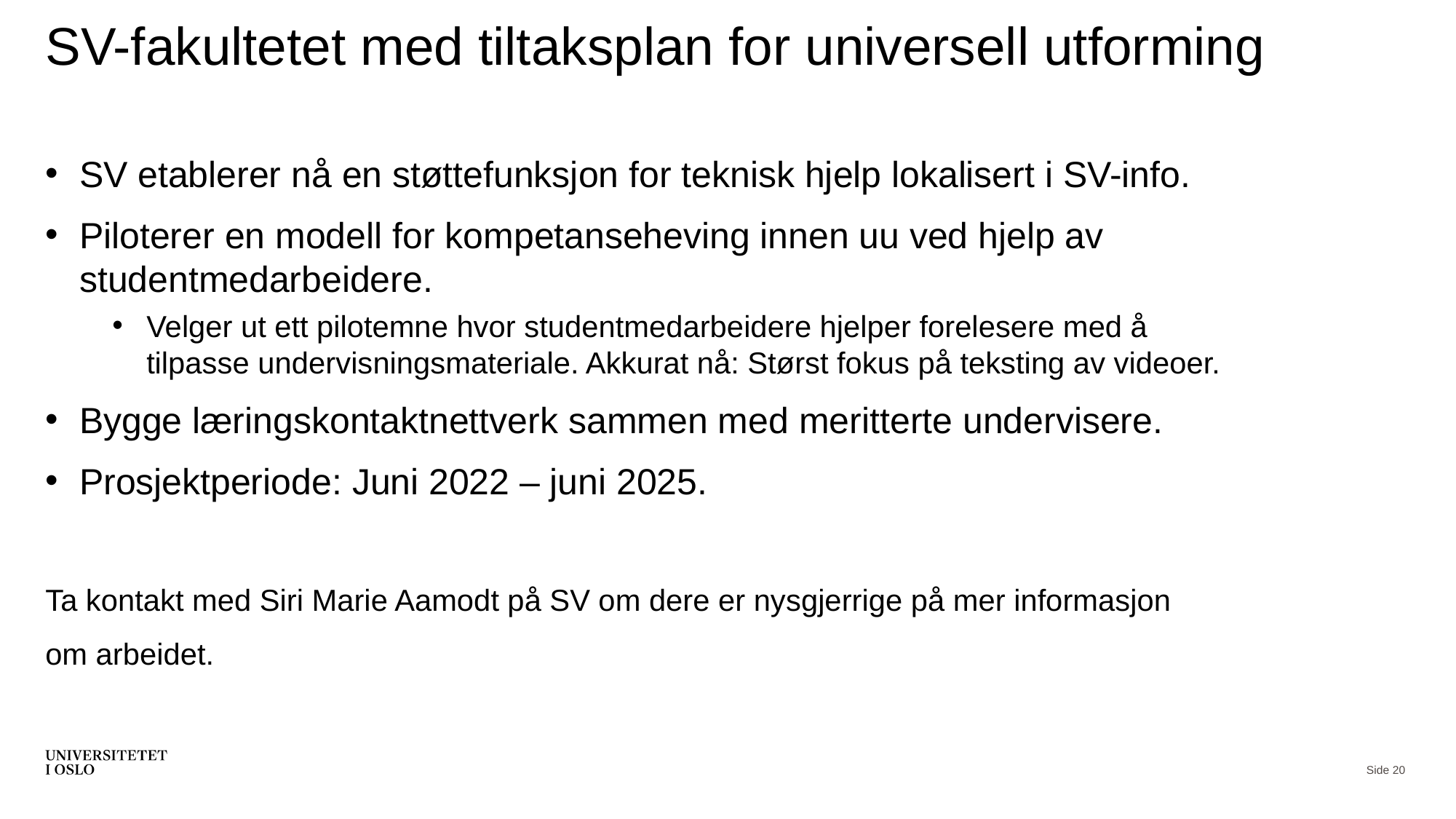

# SV-fakultetet med tiltaksplan for universell utforming
SV etablerer nå en støttefunksjon for teknisk hjelp lokalisert i SV-info.
Piloterer en modell for kompetanseheving innen uu ved hjelp av studentmedarbeidere.
Velger ut ett pilotemne hvor studentmedarbeidere hjelper forelesere med å
tilpasse undervisningsmateriale. Akkurat nå: Størst fokus på teksting av videoer.
Bygge læringskontaktnettverk sammen med meritterte undervisere.
Prosjektperiode: Juni 2022 – juni 2025.

Ta kontakt med Siri Marie Aamodt på SV om dere er nysgjerrige på mer informasjon
om arbeidet.

Side 20